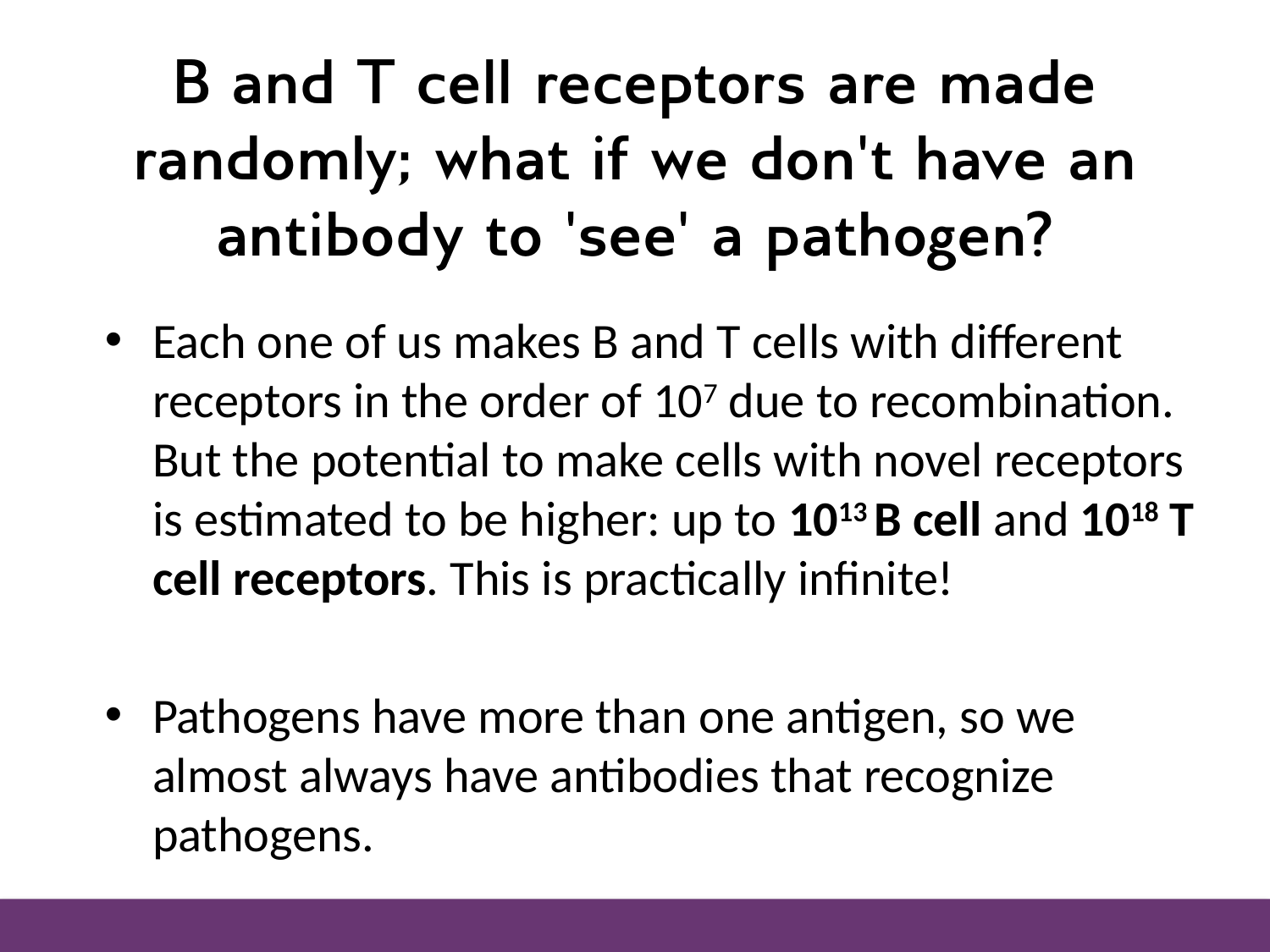

# B and T cell receptors are made randomly; what if we don't have an antibody to 'see' a pathogen?
Each one of us makes B and T cells with different receptors in the order of 107 due to recombination. But the potential to make cells with novel receptors is estimated to be higher: up to 1013 B cell and 1018 T cell receptors. This is practically infinite!

Pathogens have more than one antigen, so we almost always have antibodies that recognize pathogens.